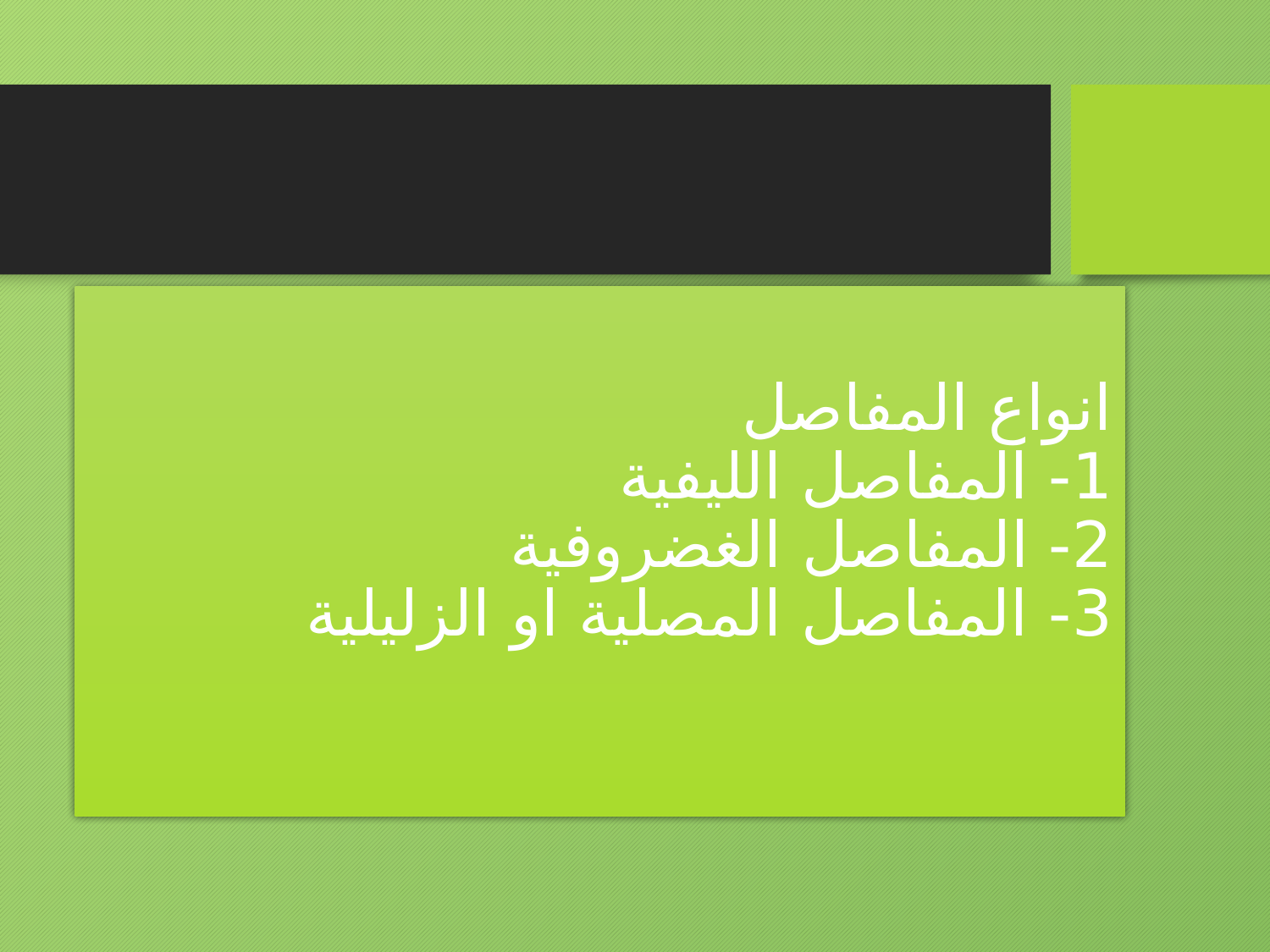

# انواع المفاصل 1- المفاصل الليفية 2- المفاصل الغضروفية 3- المفاصل المصلية او الزليلية